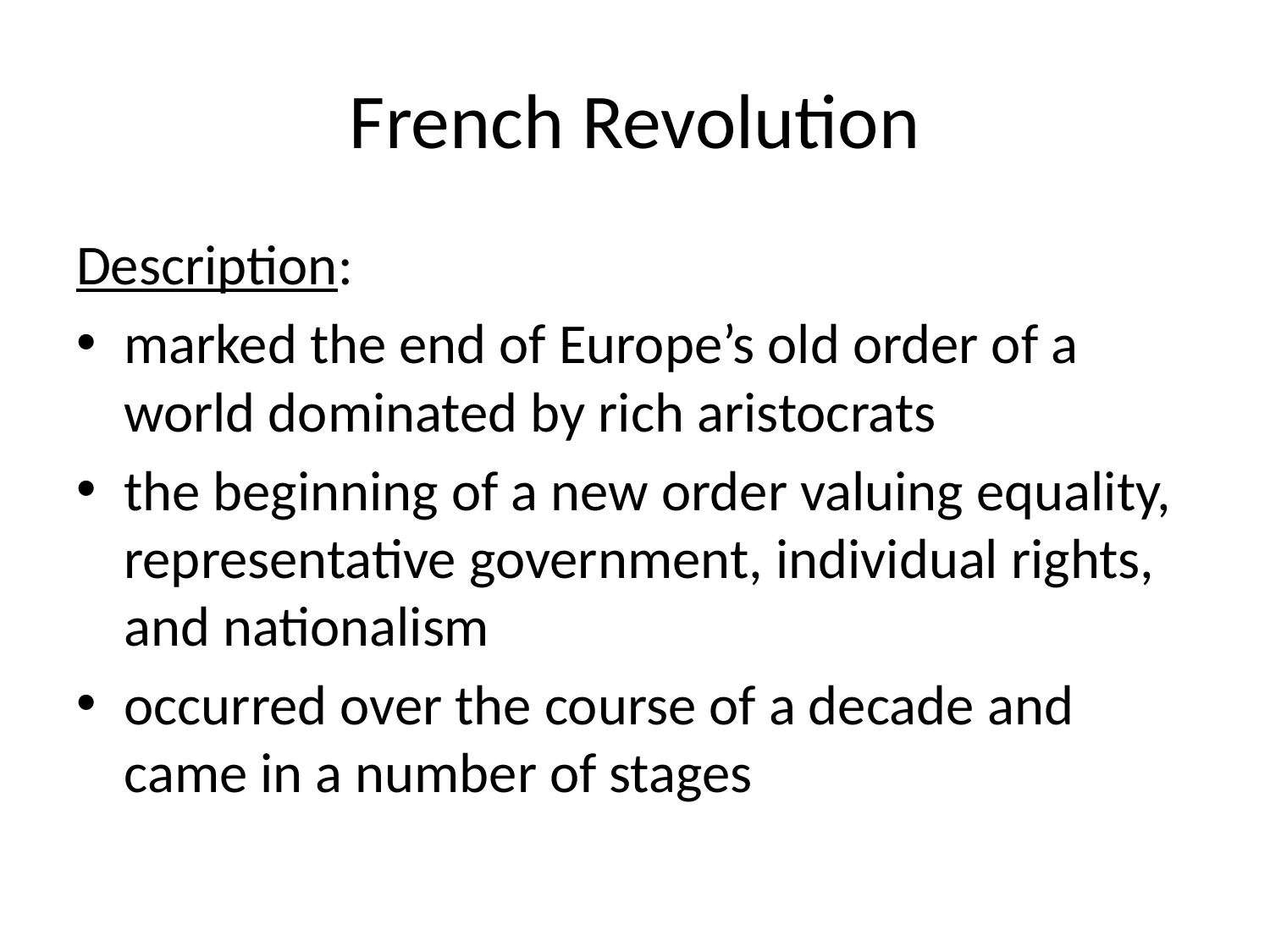

# French Revolution
Description:
marked the end of Europe’s old order of a world dominated by rich aristocrats
the beginning of a new order valuing equality, representative government, individual rights, and nationalism
occurred over the course of a decade and came in a number of stages